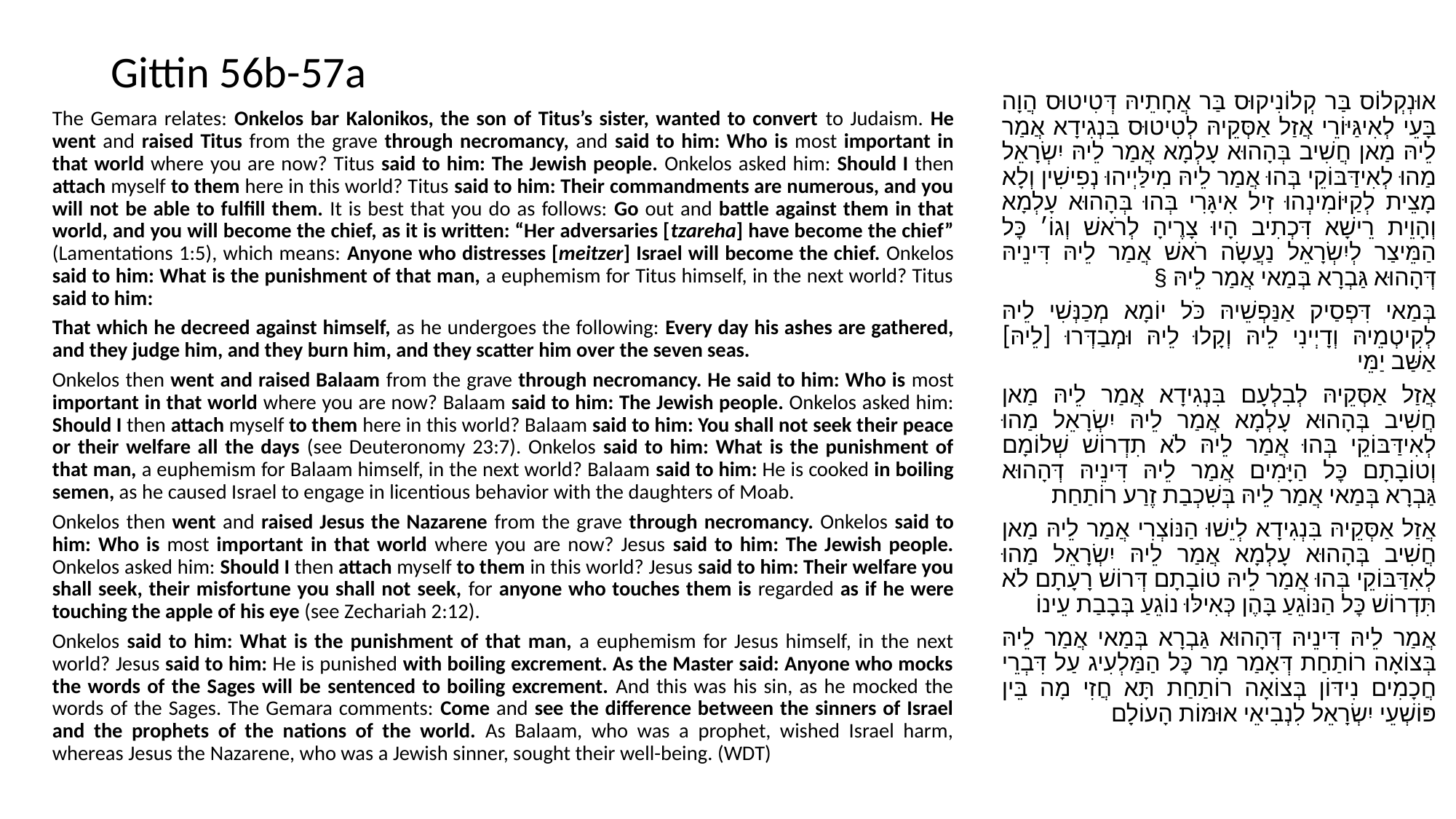

# Gittin 56b-57a
אוּנְקְלוֹס בַּר קְלוֹנִיקוּס בַּר אֲחָתֵיהּ דְּטִיטוּס הֲוָה בָּעֵי לְאִיגַּיּוֹרֵי אֲזַל אַסְּקֵיהּ לְטִיטוּס בִּנְגִידָא אֲמַר לֵיהּ מַאן חֲשִׁיב בְּהָהוּא עָלְמָא אֲמַר לֵיהּ יִשְׂרָאֵל מַהוּ לְאִידַּבּוֹקֵי בְּהוּ אֲמַר לֵיהּ מִילַּיְיהוּ נְפִישִׁין וְלָא מָצֵית לְקַיּוֹמִינְהוּ זִיל אִיגָּרִי בְּהוּ בְּהָהוּא עָלְמָא וְהָוֵית רֵישָׁא דִּכְתִיב הָיוּ צָרֶיהָ לְרֹאשׁ וְגוֹ׳ כׇּל הַמֵּיצַר לְיִשְׂרָאֵל נַעֲשָׂה רֹאשׁ אֲמַר לֵיהּ דִּינֵיהּ דְּהָהוּא גַּבְרָא בְּמַאי אֲמַר לֵיהּ §
בְּמַאי דִּפְסַיק אַנַּפְשֵׁיהּ כֹּל יוֹמָא מְכַנְּשִׁי לֵיהּ לְקִיטְמֵיהּ וְדָיְינִי לֵיהּ וְקָלוּ לֵיהּ וּמְבַדְּרוּ [לֵיהּ] אַשַּׁב יַמֵּי
אֲזַל אַסְּקֵיהּ לְבִלְעָם בִּנְגִידָא אֲמַר לֵיהּ מַאן חֲשִׁיב בְּהָהוּא עָלְמָא אֲמַר לֵיהּ יִשְׂרָאֵל מַהוּ לְאִידַּבּוֹקֵי בְּהוּ אֲמַר לֵיהּ לֹא תִדְרוֹשׁ שְׁלוֹמָם וְטוֹבָתָם כׇּל הַיָּמִים אֲמַר לֵיהּ דִּינֵיהּ דְּהָהוּא גַּבְרָא בְּמַאי אֲמַר לֵיהּ בְּשִׁכְבַת זֶרַע רוֹתַחַת
אֲזַל אַסְּקֵיהּ בִּנְגִידָא לְיֵשׁוּ הַנּוֹצְרִי אֲמַר לֵיהּ מַאן חֲשִׁיב בְּהָהוּא עָלְמָא אֲמַר לֵיהּ יִשְׂרָאֵל מַהוּ לְאִדַּבּוֹקֵי בְּהוּ אֲמַר לֵיהּ טוֹבָתָם דְּרוֹשׁ רָעָתָם לֹא תִּדְרוֹשׁ כׇּל הַנּוֹגֵעַ בָּהֶן כְּאִילּוּ נוֹגֵעַ בְּבָבַת עֵינוֹ
אֲמַר לֵיהּ דִּינֵיהּ דְּהָהוּא גַּבְרָא בְּמַאי אֲמַר לֵיהּ בְּצוֹאָה רוֹתַחַת דְּאָמַר מָר כׇּל הַמַּלְעִיג עַל דִּבְרֵי חֲכָמִים נִידּוֹן בְּצוֹאָה רוֹתַחַת תָּא חֲזִי מָה בֵּין פּוֹשְׁעֵי יִשְׂרָאֵל לִנְבִיאֵי אוּמּוֹת הָעוֹלָם
The Gemara relates: Onkelos bar Kalonikos, the son of Titus’s sister, wanted to convert to Judaism. He went and raised Titus from the grave through necromancy, and said to him: Who is most important in that world where you are now? Titus said to him: The Jewish people. Onkelos asked him: Should I then attach myself to them here in this world? Titus said to him: Their commandments are numerous, and you will not be able to fulfill them. It is best that you do as follows: Go out and battle against them in that world, and you will become the chief, as it is written: “Her adversaries [tzareha] have become the chief” (Lamentations 1:5), which means: Anyone who distresses [meitzer] Israel will become the chief. Onkelos said to him: What is the punishment of that man, a euphemism for Titus himself, in the next world? Titus said to him:
That which he decreed against himself, as he undergoes the following: Every day his ashes are gathered, and they judge him, and they burn him, and they scatter him over the seven seas.
Onkelos then went and raised Balaam from the grave through necromancy. He said to him: Who is most important in that world where you are now? Balaam said to him: The Jewish people. Onkelos asked him: Should I then attach myself to them here in this world? Balaam said to him: You shall not seek their peace or their welfare all the days (see Deuteronomy 23:7). Onkelos said to him: What is the punishment of that man, a euphemism for Balaam himself, in the next world? Balaam said to him: He is cooked in boiling semen, as he caused Israel to engage in licentious behavior with the daughters of Moab.
Onkelos then went and raised Jesus the Nazarene from the grave through necromancy. Onkelos said to him: Who is most important in that world where you are now? Jesus said to him: The Jewish people. Onkelos asked him: Should I then attach myself to them in this world? Jesus said to him: Their welfare you shall seek, their misfortune you shall not seek, for anyone who touches them is regarded as if he were touching the apple of his eye (see Zechariah 2:12).
Onkelos said to him: What is the punishment of that man, a euphemism for Jesus himself, in the next world? Jesus said to him: He is punished with boiling excrement. As the Master said: Anyone who mocks the words of the Sages will be sentenced to boiling excrement. And this was his sin, as he mocked the words of the Sages. The Gemara comments: Come and see the difference between the sinners of Israel and the prophets of the nations of the world. As Balaam, who was a prophet, wished Israel harm, whereas Jesus the Nazarene, who was a Jewish sinner, sought their well-being. (WDT)